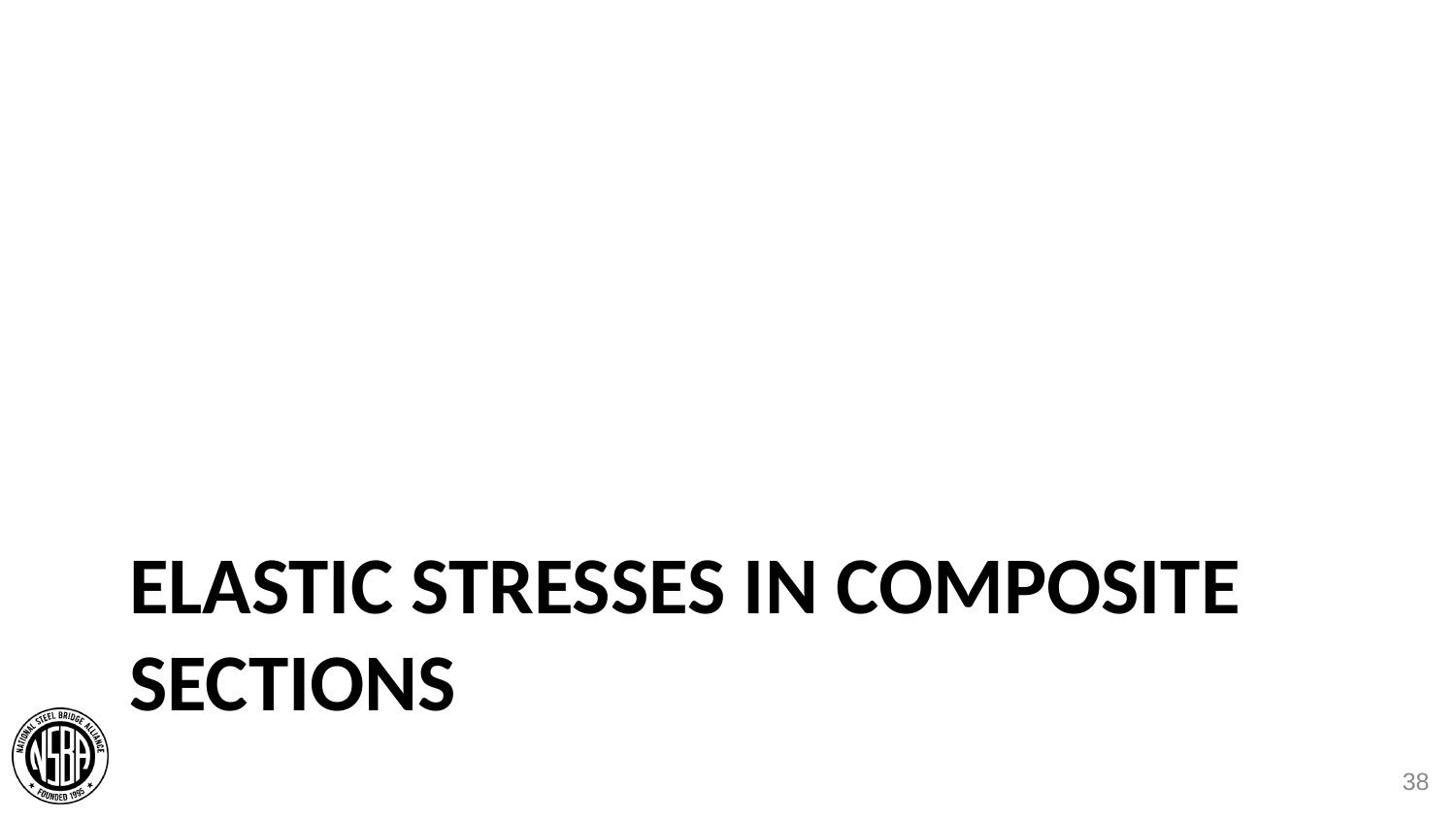

# ELASTIC Stresses in composite sections
38